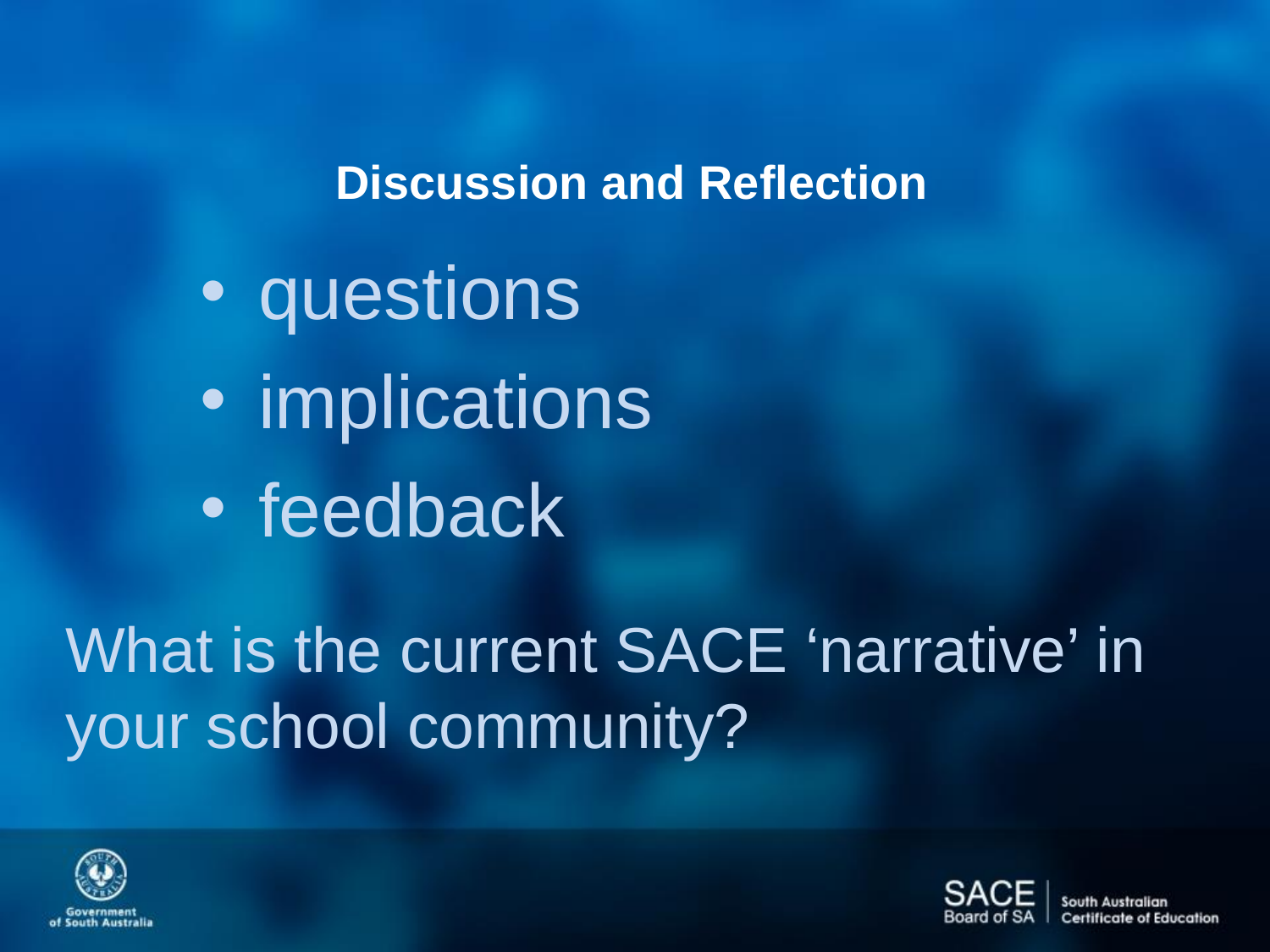

# Discussion and Reflection
questions
implications
feedback

What is the current SACE ‘narrative’ in your school community?